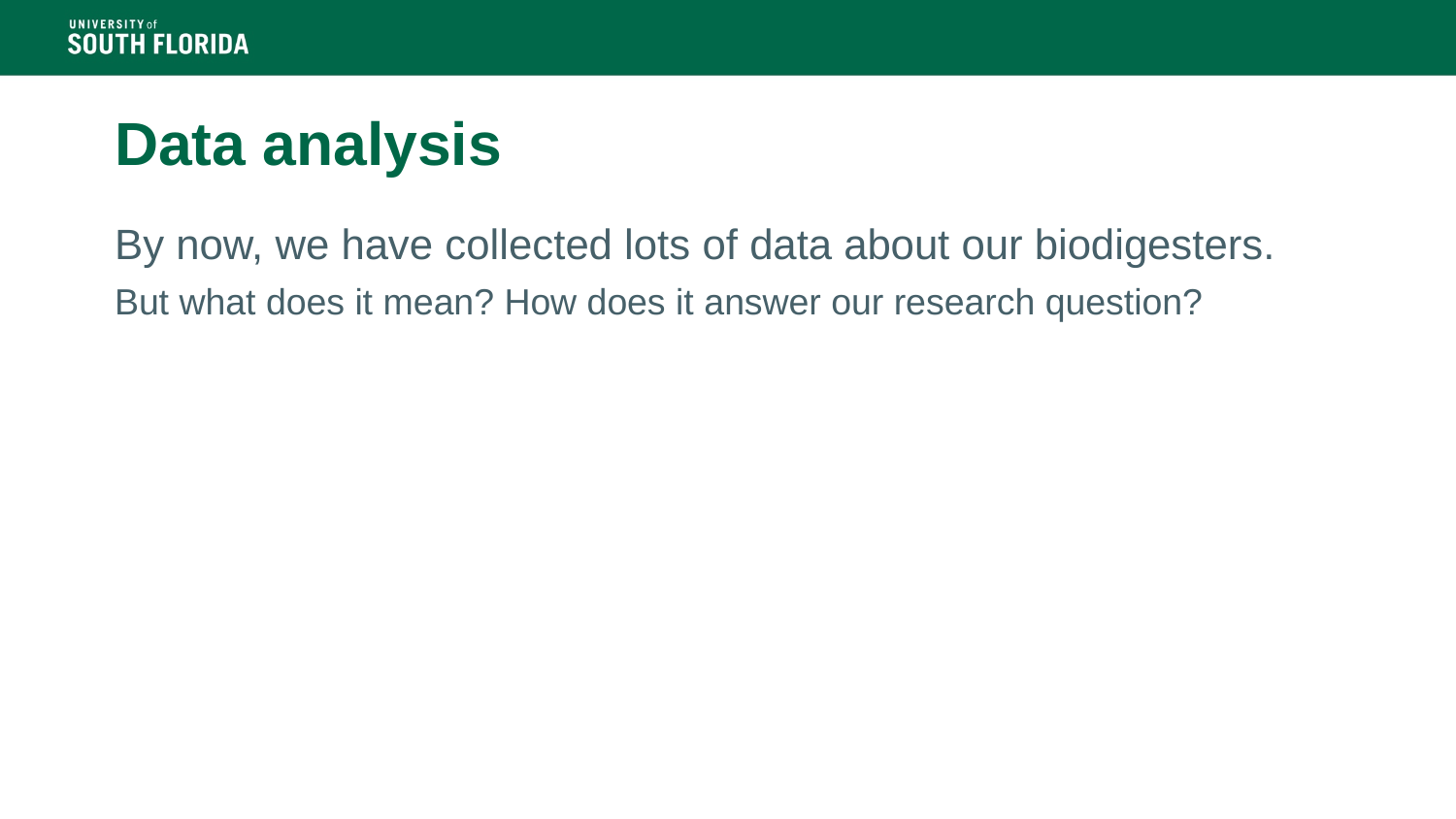

# Data analysis
By now, we have collected lots of data about our biodigesters.
But what does it mean? How does it answer our research question?